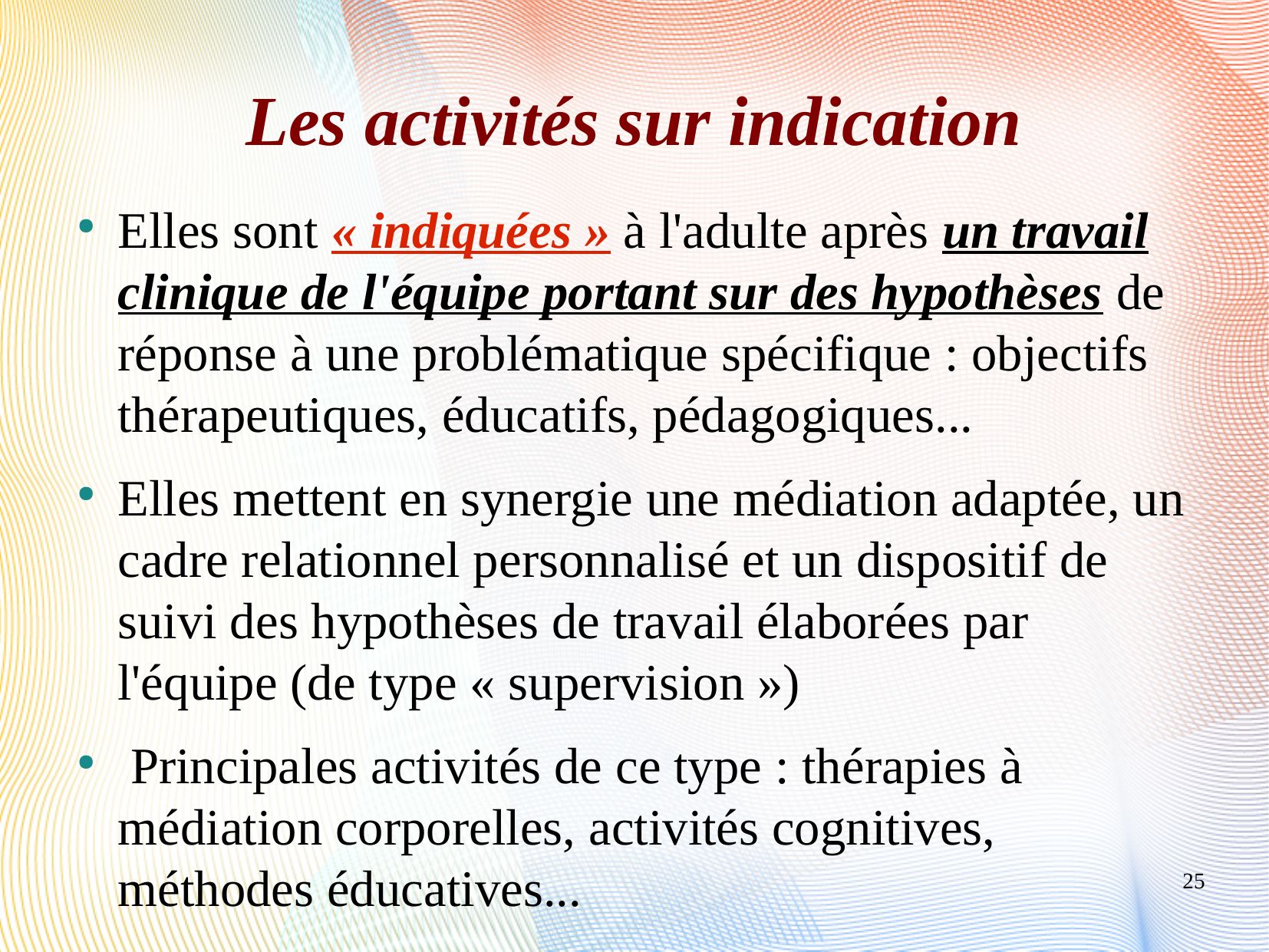

Les activités sur indication
Elles sont « indiquées » à l'adulte après un travail clinique de l'équipe portant sur des hypothèses de réponse à une problématique spécifique : objectifs thérapeutiques, éducatifs, pédagogiques...
Elles mettent en synergie une médiation adaptée, un cadre relationnel personnalisé et un dispositif de suivi des hypothèses de travail élaborées par l'équipe (de type « supervision »)
 Principales activités de ce type : thérapies à médiation corporelles, activités cognitives, méthodes éducatives...
25